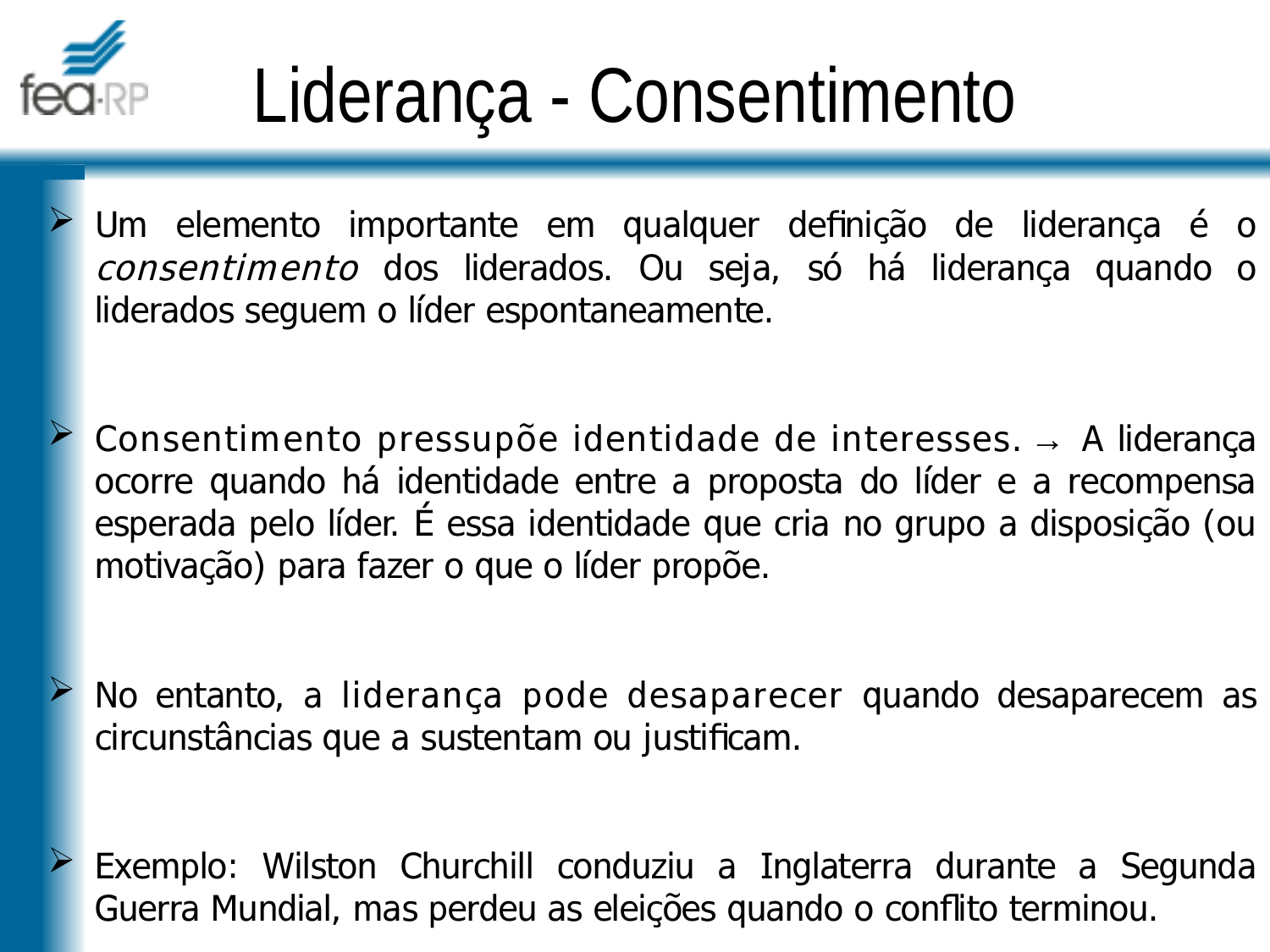

Liderança - Consentimento
Um elemento importante em qualquer definição de liderança é o consentimento dos liderados. Ou seja, só há liderança quando o liderados seguem o líder espontaneamente.

Consentimento pressupõe identidade de interesses. → A liderança ocorre quando há identidade entre a proposta do líder e a recompensa esperada pelo líder. É essa identidade que cria no grupo a disposição (ou motivação) para fazer o que o líder propõe.

No entanto, a liderança pode desaparecer quando desaparecem as circunstâncias que a sustentam ou justificam.

Exemplo: Wilston Churchill conduziu a Inglaterra durante a Segunda Guerra Mundial, mas perdeu as eleições quando o conflito terminou.